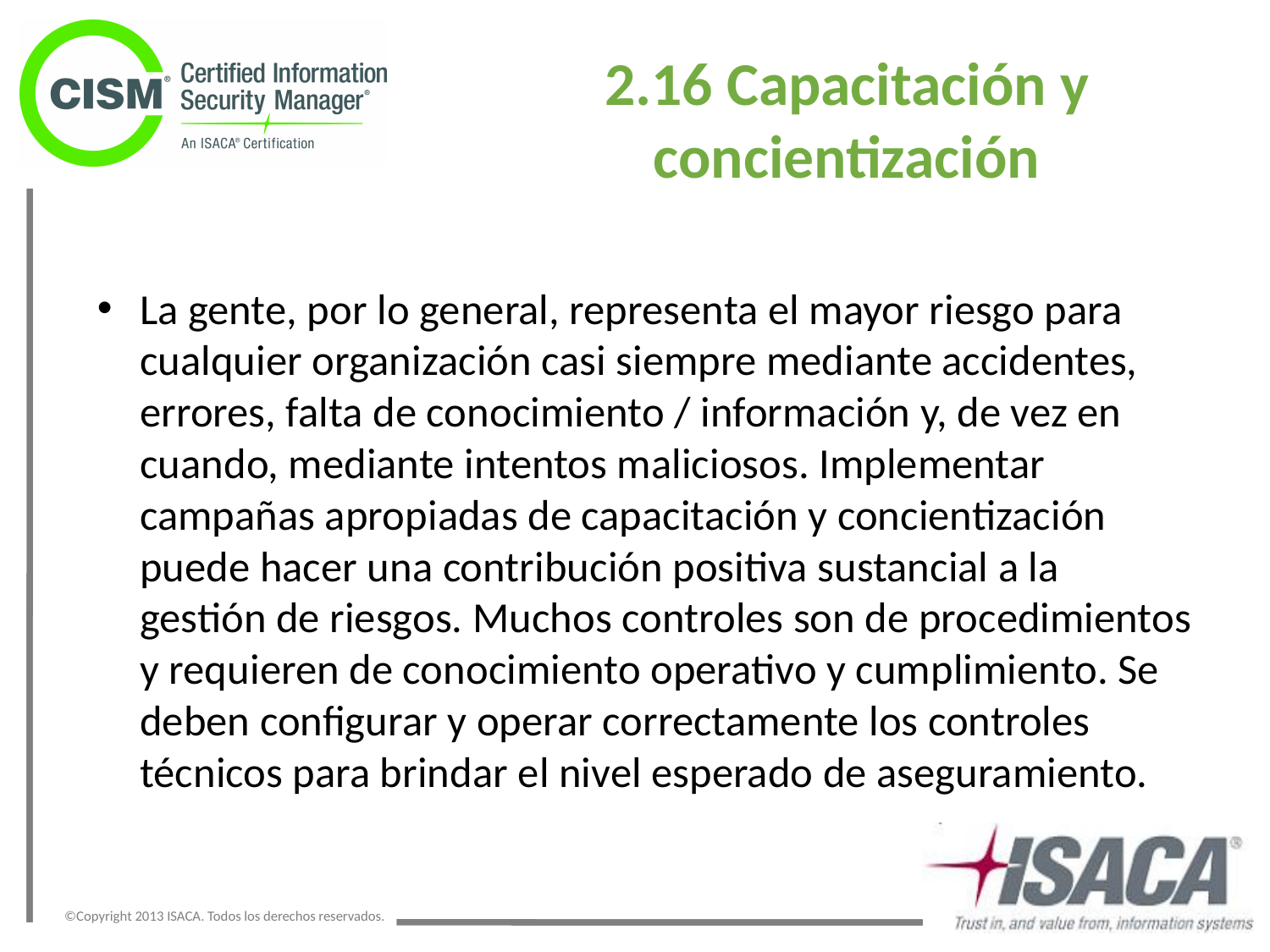

2.16 Capacitación y concientización
La gente, por lo general, representa el mayor riesgo para cualquier organización casi siempre mediante accidentes, errores, falta de conocimiento / información y, de vez en cuando, mediante intentos maliciosos. Implementar campañas apropiadas de capacitación y concientización puede hacer una contribución positiva sustancial a la gestión de riesgos. Muchos controles son de procedimientos y requieren de conocimiento operativo y cumplimiento. Se deben configurar y operar correctamente los controles técnicos para brindar el nivel esperado de aseguramiento.